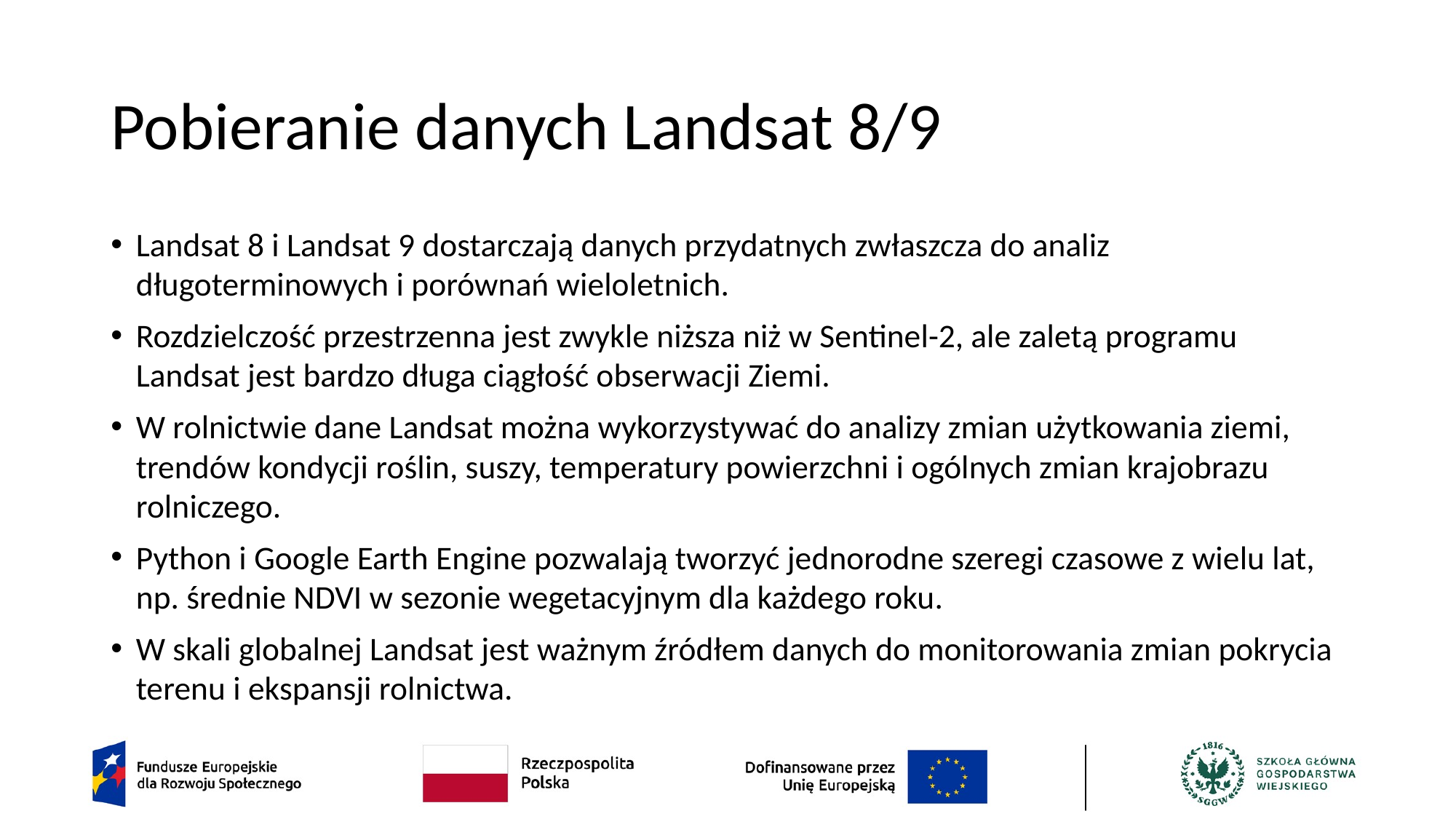

# Pobieranie danych Landsat 8/9
Landsat 8 i Landsat 9 dostarczają danych przydatnych zwłaszcza do analiz długoterminowych i porównań wieloletnich.
Rozdzielczość przestrzenna jest zwykle niższa niż w Sentinel-2, ale zaletą programu Landsat jest bardzo długa ciągłość obserwacji Ziemi.
W rolnictwie dane Landsat można wykorzystywać do analizy zmian użytkowania ziemi, trendów kondycji roślin, suszy, temperatury powierzchni i ogólnych zmian krajobrazu rolniczego.
Python i Google Earth Engine pozwalają tworzyć jednorodne szeregi czasowe z wielu lat, np. średnie NDVI w sezonie wegetacyjnym dla każdego roku.
W skali globalnej Landsat jest ważnym źródłem danych do monitorowania zmian pokrycia terenu i ekspansji rolnictwa.